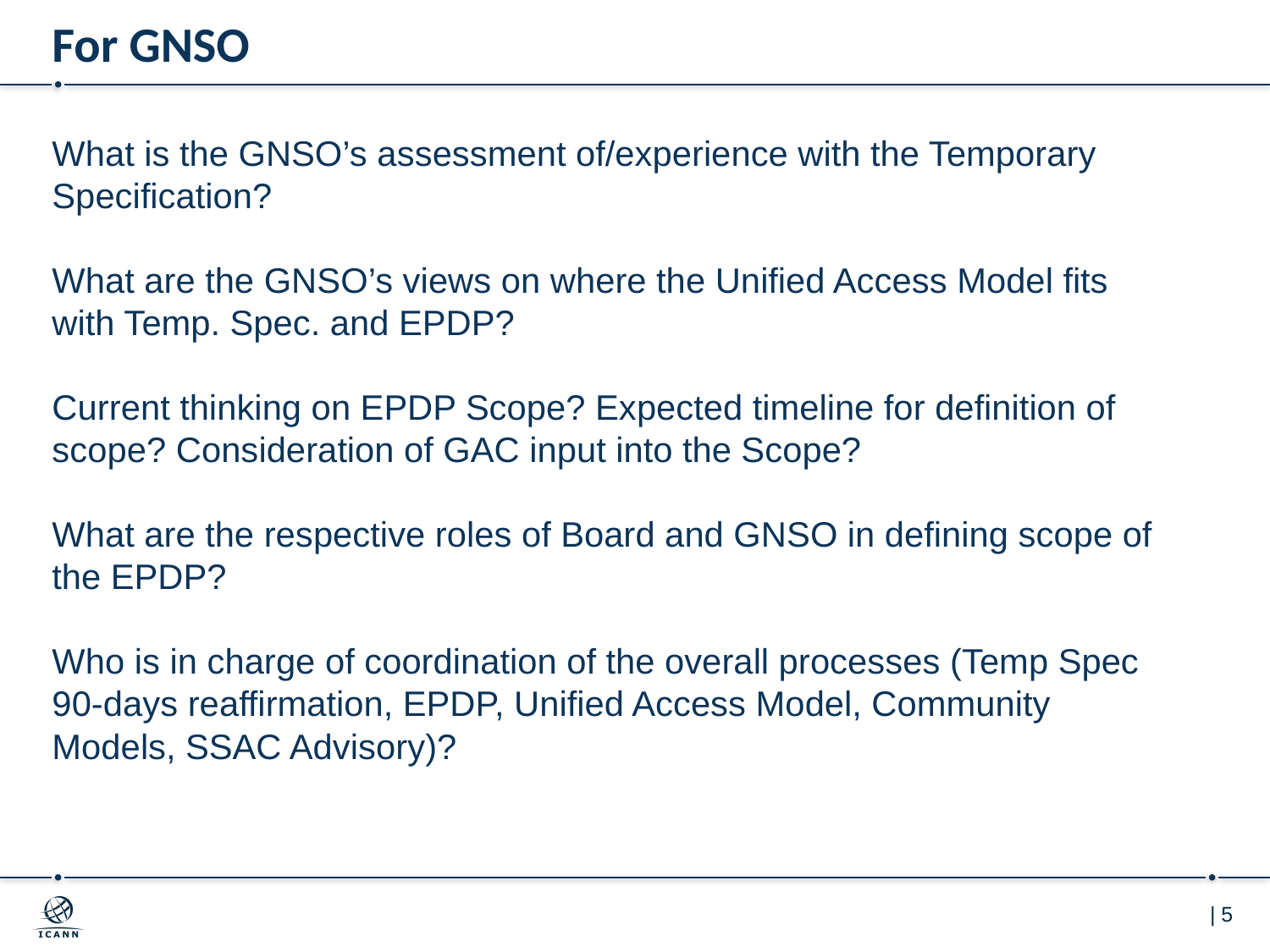

# For GNSO What is the GNSO’s assessment of/experience with the Temporary Specification? What are the GNSO’s views on where the Unified Access Model fits with Temp. Spec. and EPDP? Current thinking on EPDP Scope? Expected timeline for definition of scope? Consideration of GAC input into the Scope? What are the respective roles of Board and GNSO in defining scope of the EPDP? Who is in charge of coordination of the overall processes (Temp Spec 90-days reaffirmation, EPDP, Unified Access Model, Community Models, SSAC Advisory)?